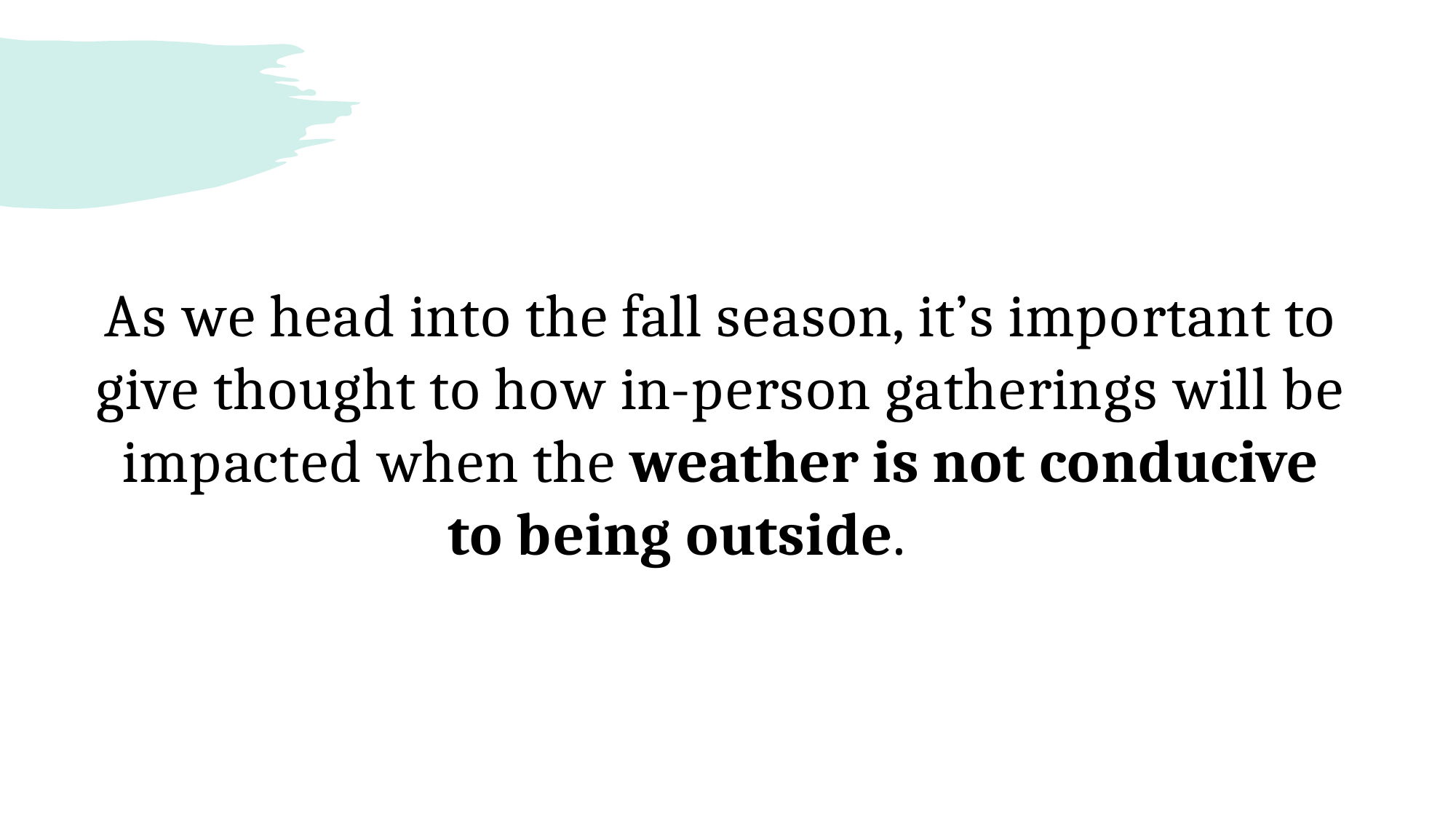

As we head into the fall season, it’s important to give thought to how in-person gatherings will be impacted when the weather is not conducive to being outside.